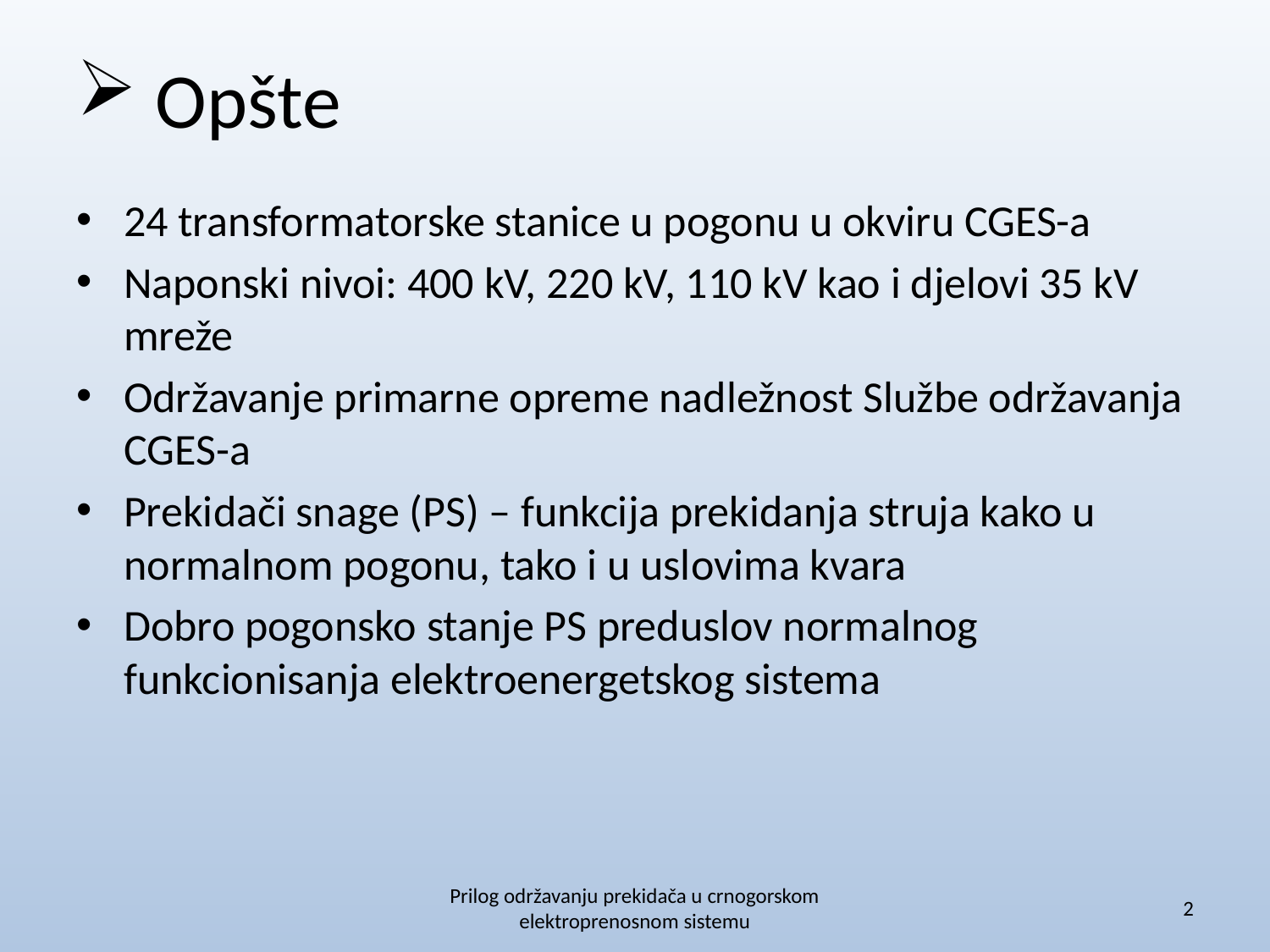

# Opšte
24 transformatorske stanice u pogonu u okviru CGES-a
Naponski nivoi: 400 kV, 220 kV, 110 kV kao i djelovi 35 kV mreže
Održavanje primarne opreme nadležnost Službe održavanja CGES-a
Prekidači snage (PS) – funkcija prekidanja struja kako u normalnom pogonu, tako i u uslovima kvara
Dobro pogonsko stanje PS preduslov normalnog funkcionisanja elektroenergetskog sistema

Prilog održavanju prekidača u crnogorskom elektroprenosnom sistemu
2